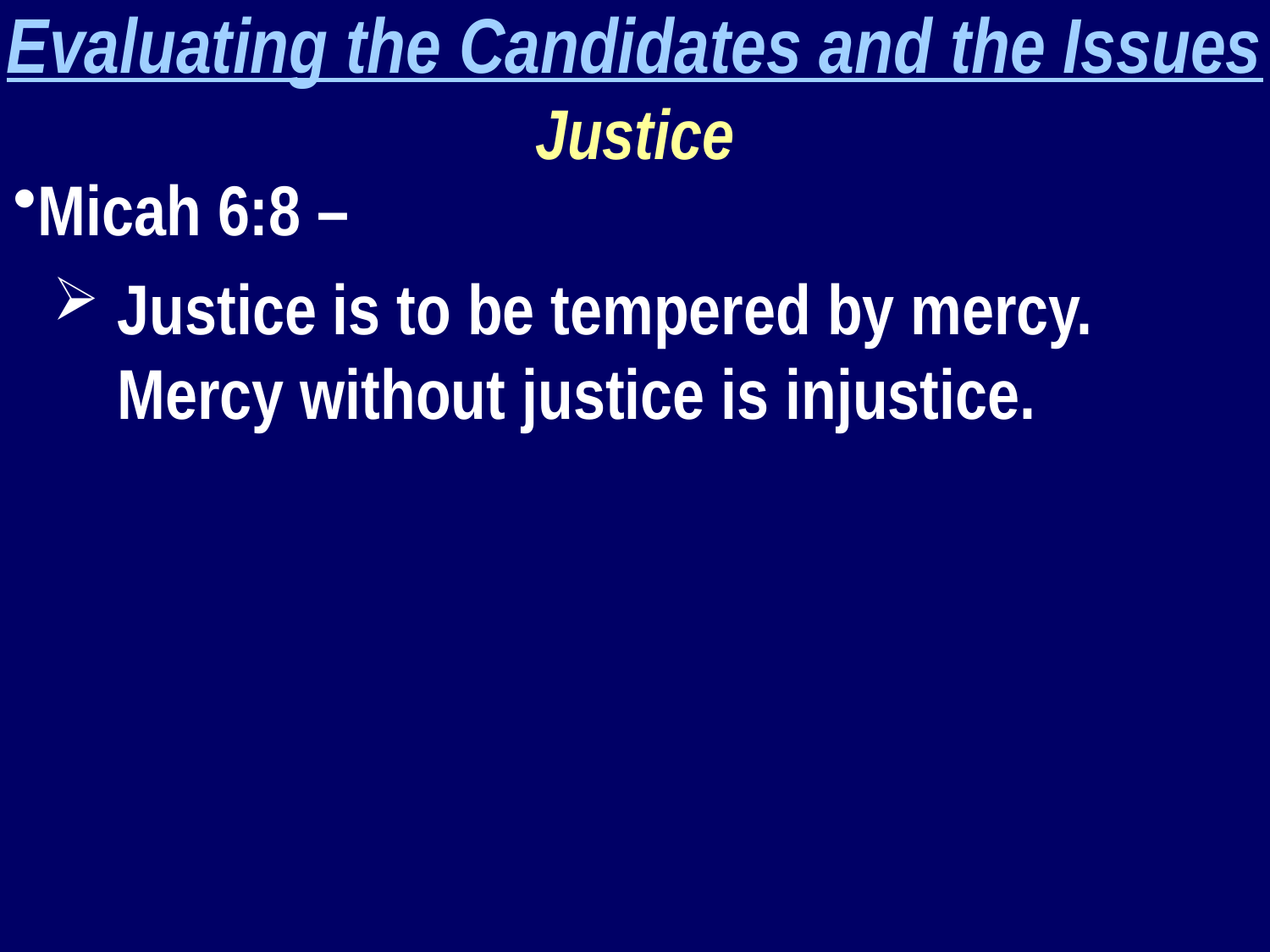

Evaluating the Candidates and the Issues
Justice
Micah 6:8 –
Justice is to be tempered by mercy. Mercy without justice is injustice.